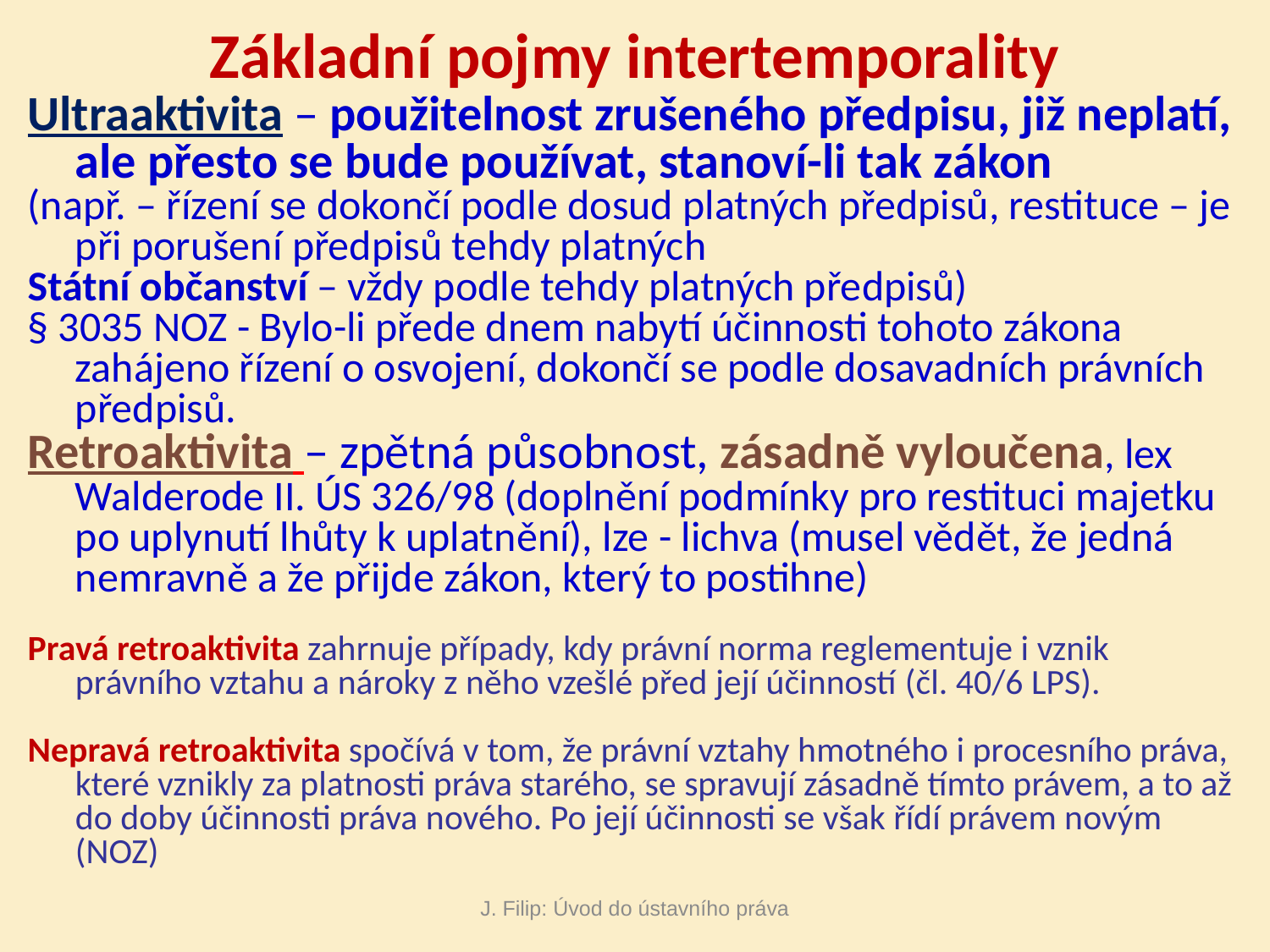

# Základní pojmy intertemporality
Ultraaktivita – použitelnost zrušeného předpisu, již neplatí, ale přesto se bude používat, stanoví-li tak zákon
(např. – řízení se dokončí podle dosud platných předpisů, restituce – je při porušení předpisů tehdy platných
Státní občanství – vždy podle tehdy platných předpisů)
§ 3035 NOZ - Bylo-li přede dnem nabytí účinnosti tohoto zákona zahájeno řízení o osvojení, dokončí se podle dosavadních právních předpisů.
Retroaktivita – zpětná působnost, zásadně vyloučena, lex Walderode II. ÚS 326/98 (doplnění podmínky pro restituci majetku po uplynutí lhůty k uplatnění), lze - lichva (musel vědět, že jedná nemravně a že přijde zákon, který to postihne)

Pravá retroaktivita zahrnuje případy, kdy právní norma reglementuje i vznik právního vztahu a nároky z něho vzešlé před její účinností (čl. 40/6 LPS).

Nepravá retroaktivita spočívá v tom, že právní vztahy hmotného i procesního práva, které vznikly za platnosti práva starého, se spravují zásadně tímto právem, a to až do doby účinnosti práva nového. Po její účinnosti se však řídí právem novým (NOZ)
J. Filip: Úvod do ústavního práva